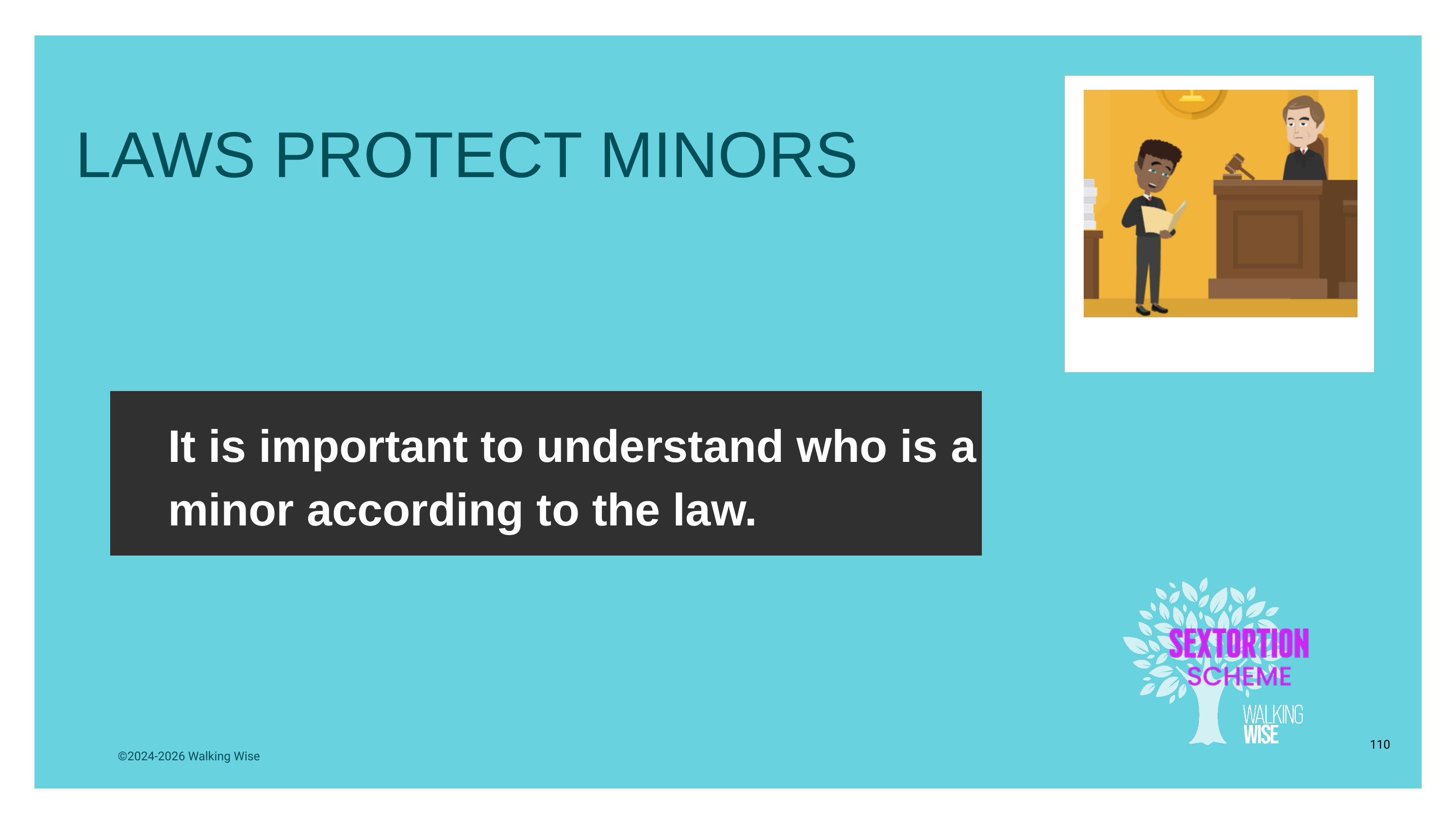

LESSON PLANS

LAWS PROTECT MINORS

It is important to understand who is a minor according to the law.

110
©2024-2026 Walking Wise
3